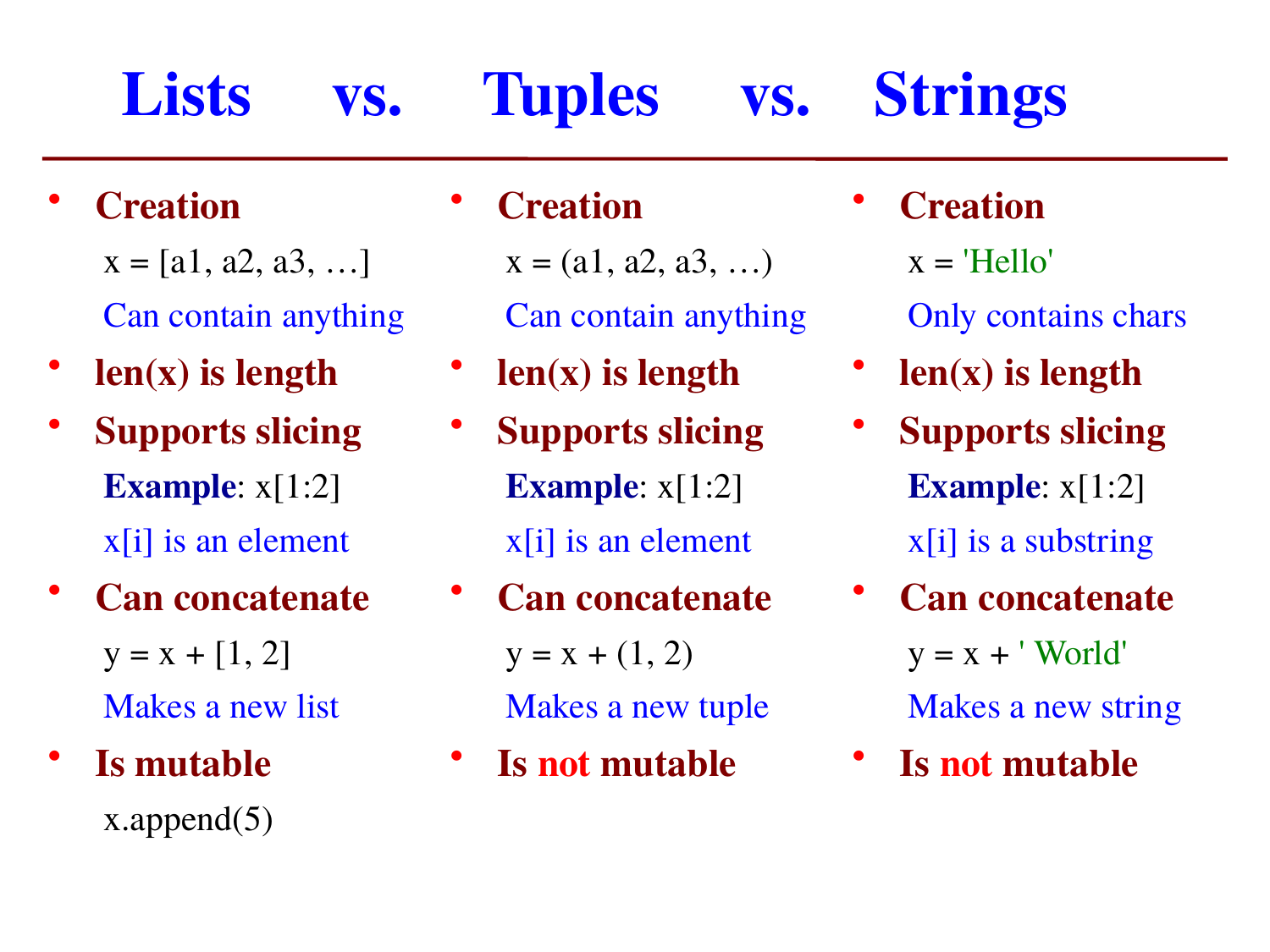

# Lists     vs.     Tuples     vs.    Strings
Creation
x = [a1, a2, a3, …]
Can contain anything
len(x) is length
Supports slicing
Example: x[1:2]
x[i] is an element
Can concatenate
y = x + [1, 2]
Makes a new list
Is mutable
x.append(5)

Creation
x = (a1, a2, a3, …)
Can contain anything
len(x) is length
Supports slicing
Example: x[1:2]
x[i] is an element
Can concatenate
y = x + (1, 2)
Makes a new tuple
Is not mutable
Creation
x = 'Hello'
Only contains chars
len(x) is length
Supports slicing
Example: x[1:2]
x[i] is a substring
Can concatenate
y = x + ' World'
Makes a new string
Is not mutable